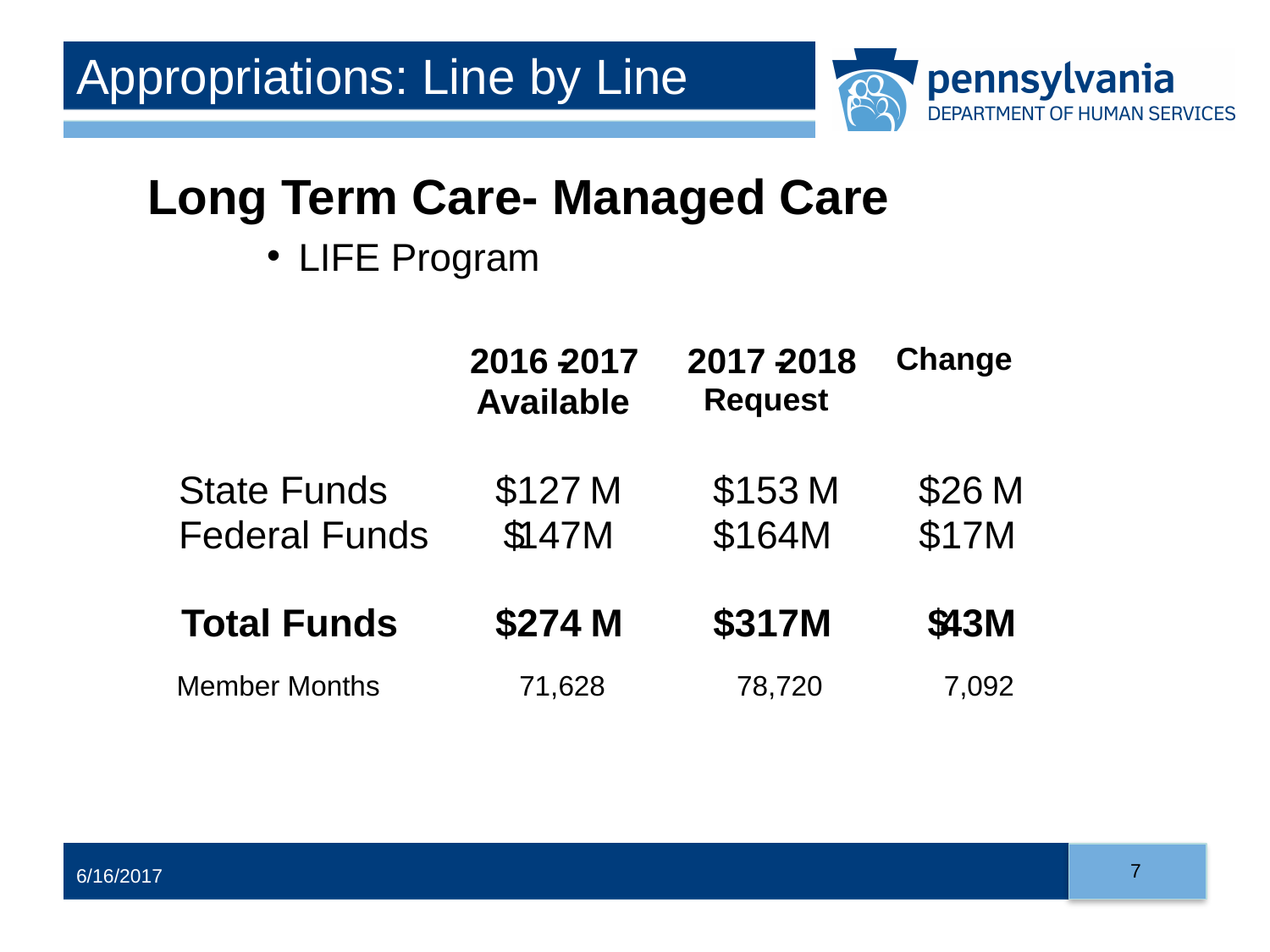

# Appropriations: Line by Line
Long Term Care- Managed Care
LIFE Program

2016
-
2017

2017
-
2018
Change

Available

Request

State Funds

$127
M

$153

M

$26
M

Federal Funds

$
147M

$164M

$17M

Total Funds

$274
M

$317M

$
43M

Member Months

71,628

78,720

7,092

7